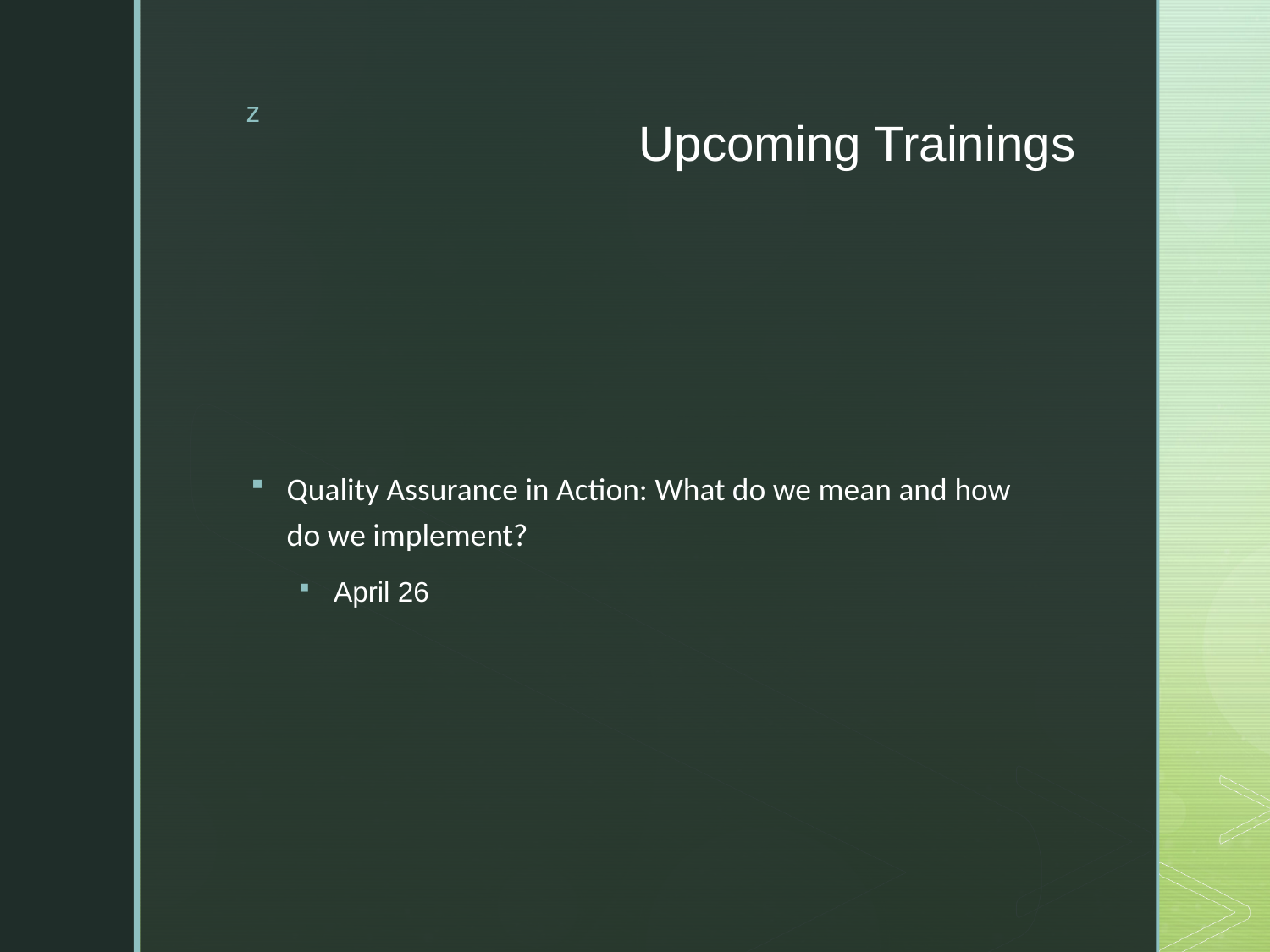

# Upcoming Trainings

Quality Assurance in Action: What do we mean and how do we implement?
April 26